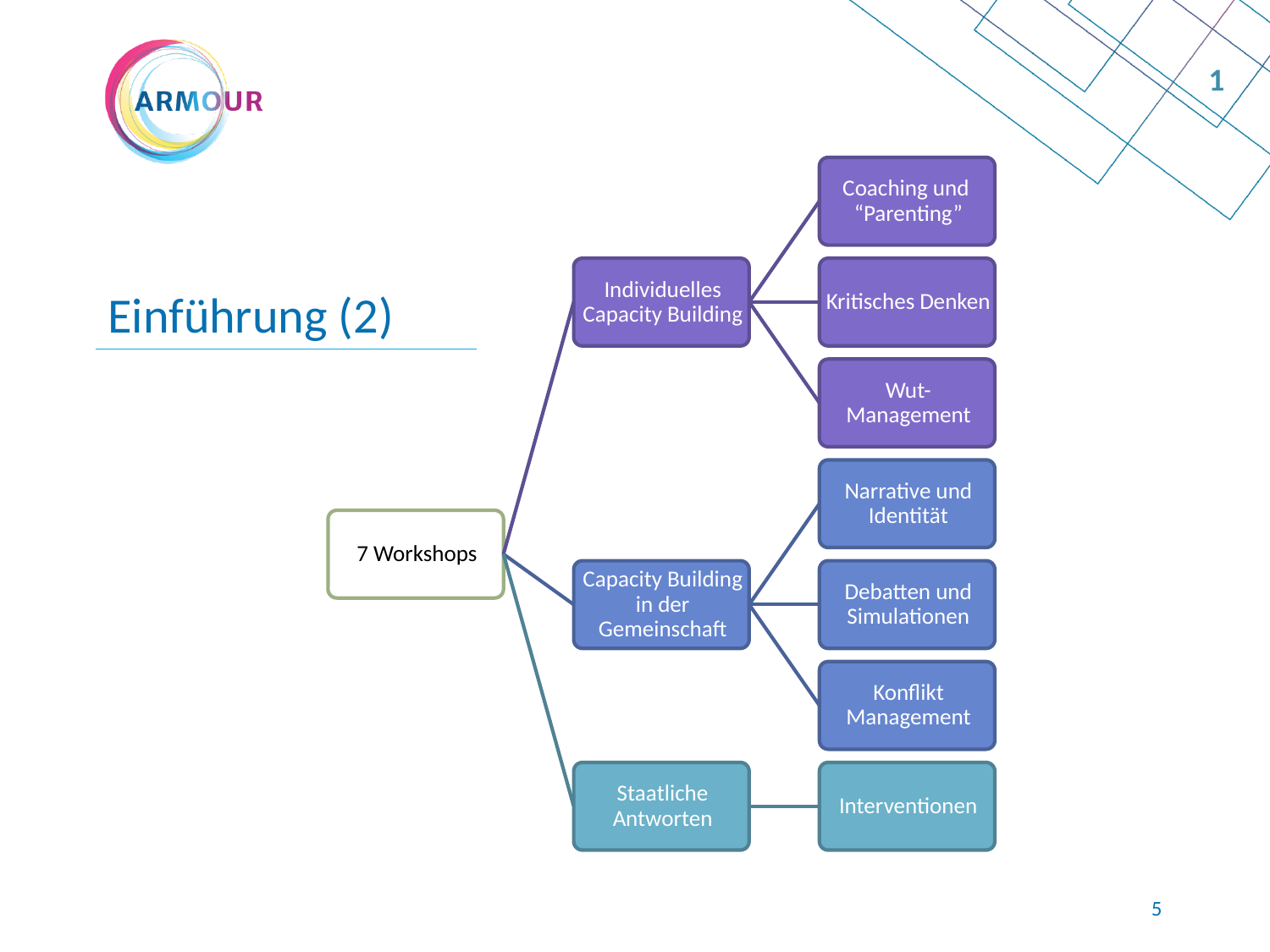

1
7 Workshops

Individuelles Capacity Building

Coaching und  “Parenting”

Kritisches Denken

Wut-Management

Capacity Building in der Gemeinschaft

Narrative und Identität

Debatten und Simulationen

Konflikt Management

Staatliche Antworten

Interventionen
# Einführung (2)
5